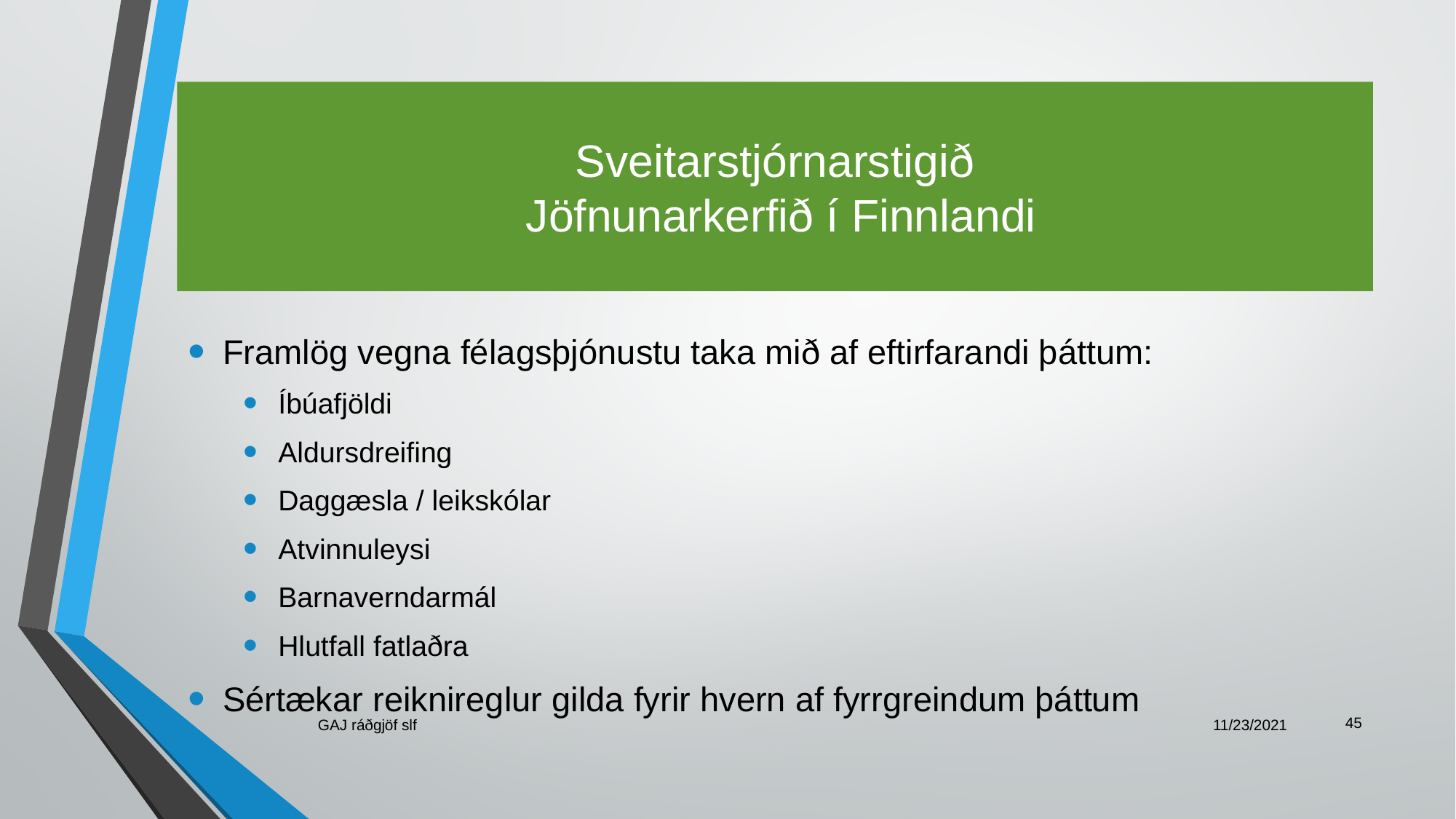

# Sveitarstjórnarstigið Jöfnunarkerfið í Finnlandi
Framlög vegna félagsþjónustu taka mið af eftirfarandi þáttum:
Íbúafjöldi
Aldursdreifing
Daggæsla / leikskólar
Atvinnuleysi
Barnaverndarmál
Hlutfall fatlaðra
Sértækar reiknireglur gilda fyrir hvern af fyrrgreindum þáttum
45
GAJ ráðgjöf slf
11/23/2021